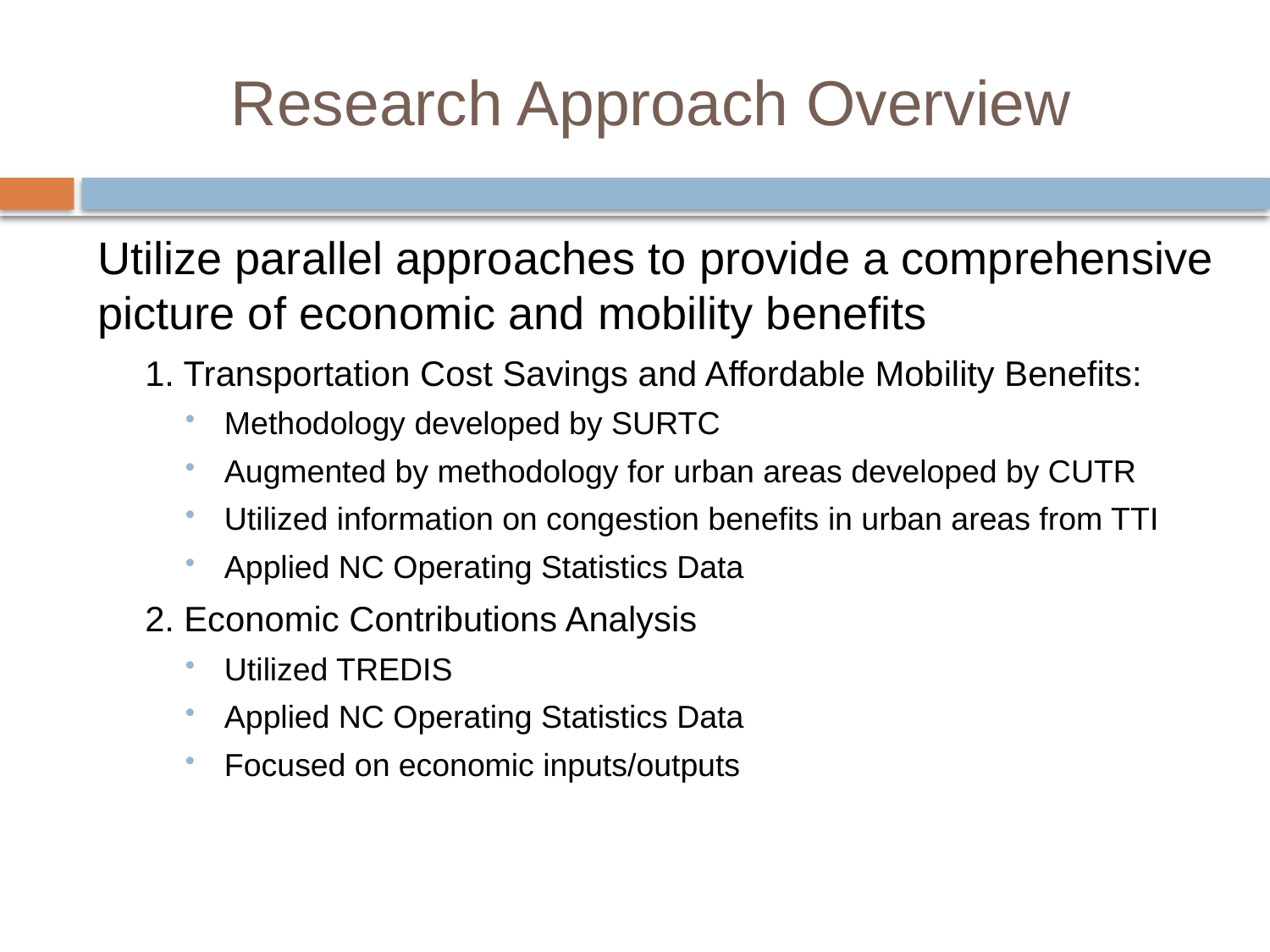

# Research Approach Overview
Utilize parallel approaches to provide a comprehensive picture of economic and mobility benefits
1. Transportation Cost Savings and Affordable Mobility Benefits:
Methodology developed by SURTC
Augmented by methodology for urban areas developed by CUTR
Utilized information on congestion benefits in urban areas from TTI
Applied NC Operating Statistics Data
2. Economic Contributions Analysis
Utilized TREDIS
Applied NC Operating Statistics Data
Focused on economic inputs/outputs